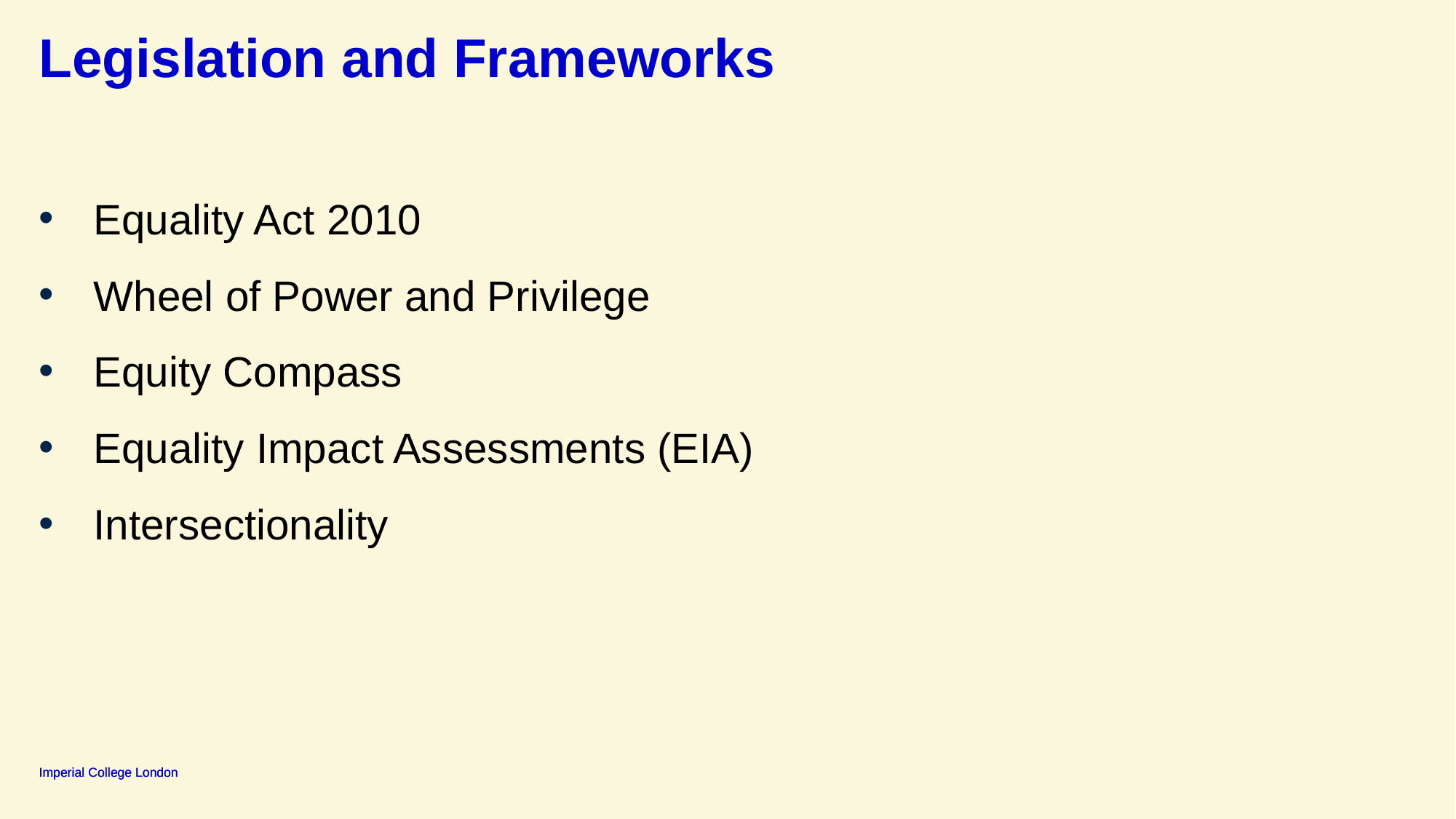

# Legislation and Frameworks

Equality Act 2010
Wheel of Power and Privilege
Equity Compass
Equality Impact Assessments (EIA)
Intersectionality